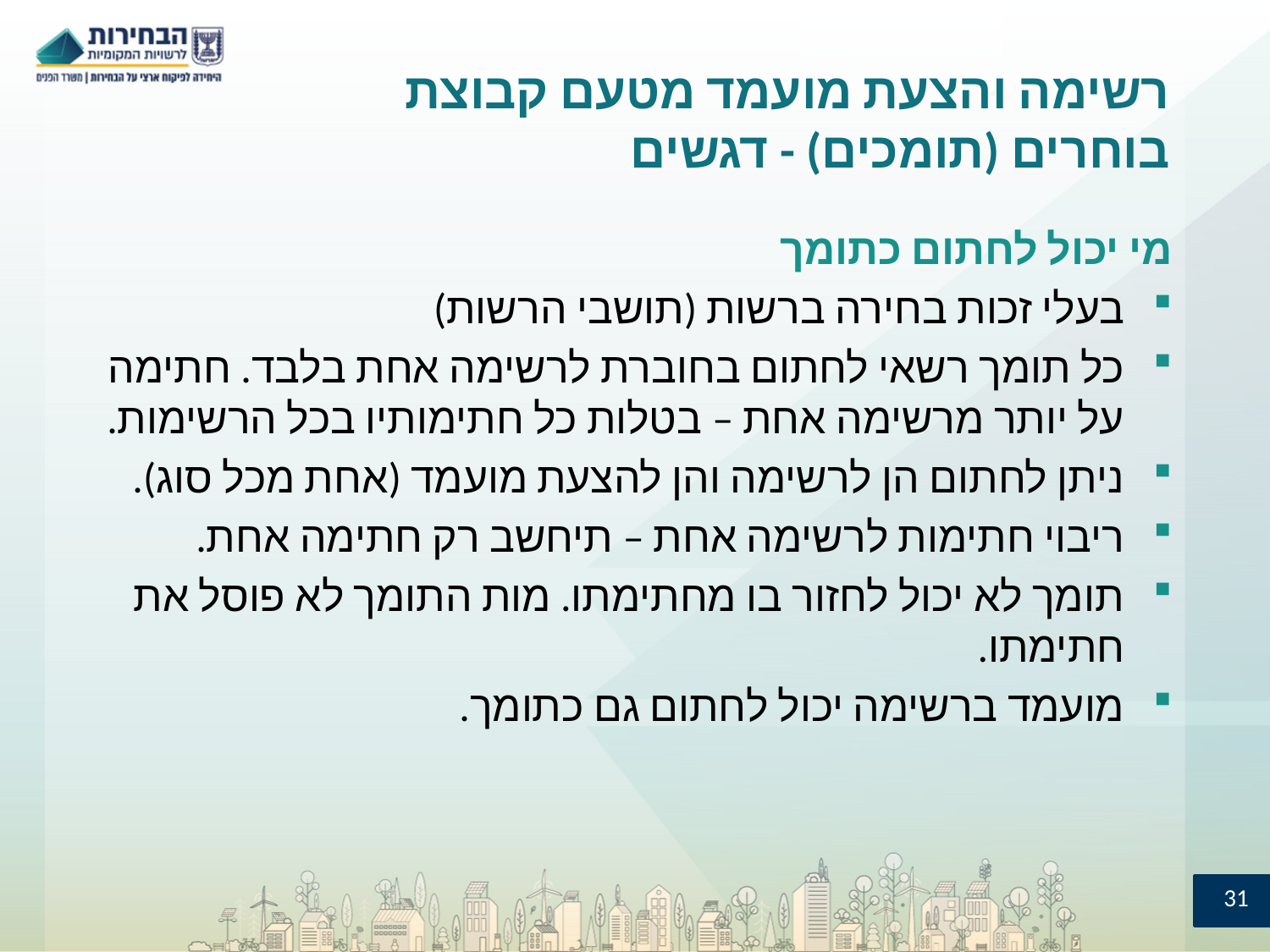

# רשימה והצעת מועמד מטעם קבוצת בוחרים (תומכים) - דגשים
מי יכול לחתום כתומך
בעלי זכות בחירה ברשות (תושבי הרשות)
כל תומך רשאי לחתום בחוברת לרשימה אחת בלבד. חתימה על יותר מרשימה אחת – בטלות כל חתימותיו בכל הרשימות.
ניתן לחתום הן לרשימה והן להצעת מועמד (אחת מכל סוג).
ריבוי חתימות לרשימה אחת – תיחשב רק חתימה אחת.
תומך לא יכול לחזור בו מחתימתו. מות התומך לא פוסל את חתימתו.
מועמד ברשימה יכול לחתום גם כתומך.

31